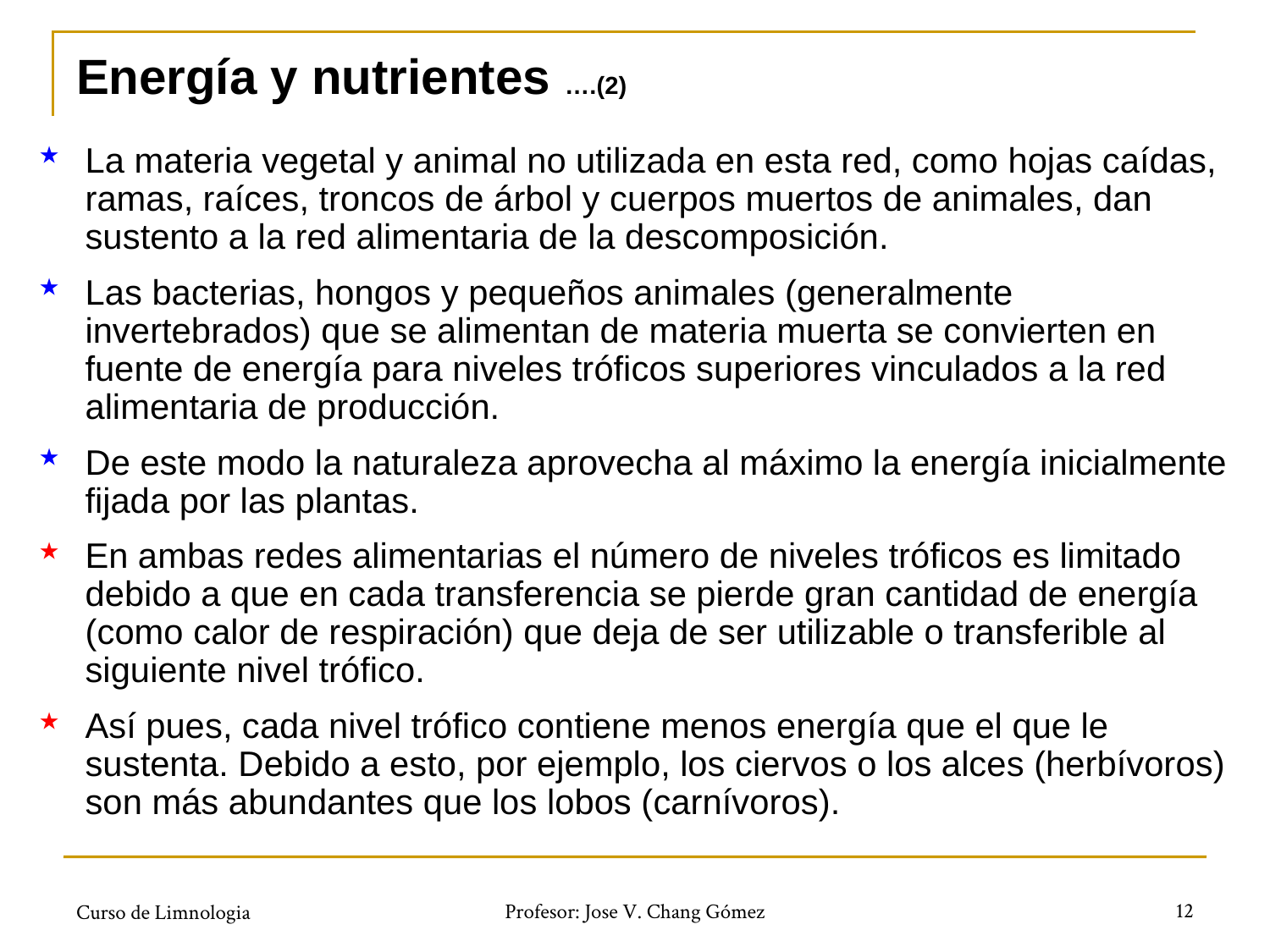

# Energía y nutrientes ….(2)
La materia vegetal y animal no utilizada en esta red, como hojas caídas, ramas, raíces, troncos de árbol y cuerpos muertos de animales, dan sustento a la red alimentaria de la descomposición.
Las bacterias, hongos y pequeños animales (generalmente invertebrados) que se alimentan de materia muerta se convierten en fuente de energía para niveles tróficos superiores vinculados a la red alimentaria de producción.
De este modo la naturaleza aprovecha al máximo la energía inicialmente fijada por las plantas.
En ambas redes alimentarias el número de niveles tróficos es limitado debido a que en cada transferencia se pierde gran cantidad de energía (como calor de respiración) que deja de ser utilizable o transferible al siguiente nivel trófico.
Así pues, cada nivel trófico contiene menos energía que el que le sustenta. Debido a esto, por ejemplo, los ciervos o los alces (herbívoros) son más abundantes que los lobos (carnívoros).
Curso de Limnologia
12
Profesor: Jose V. Chang Gómez